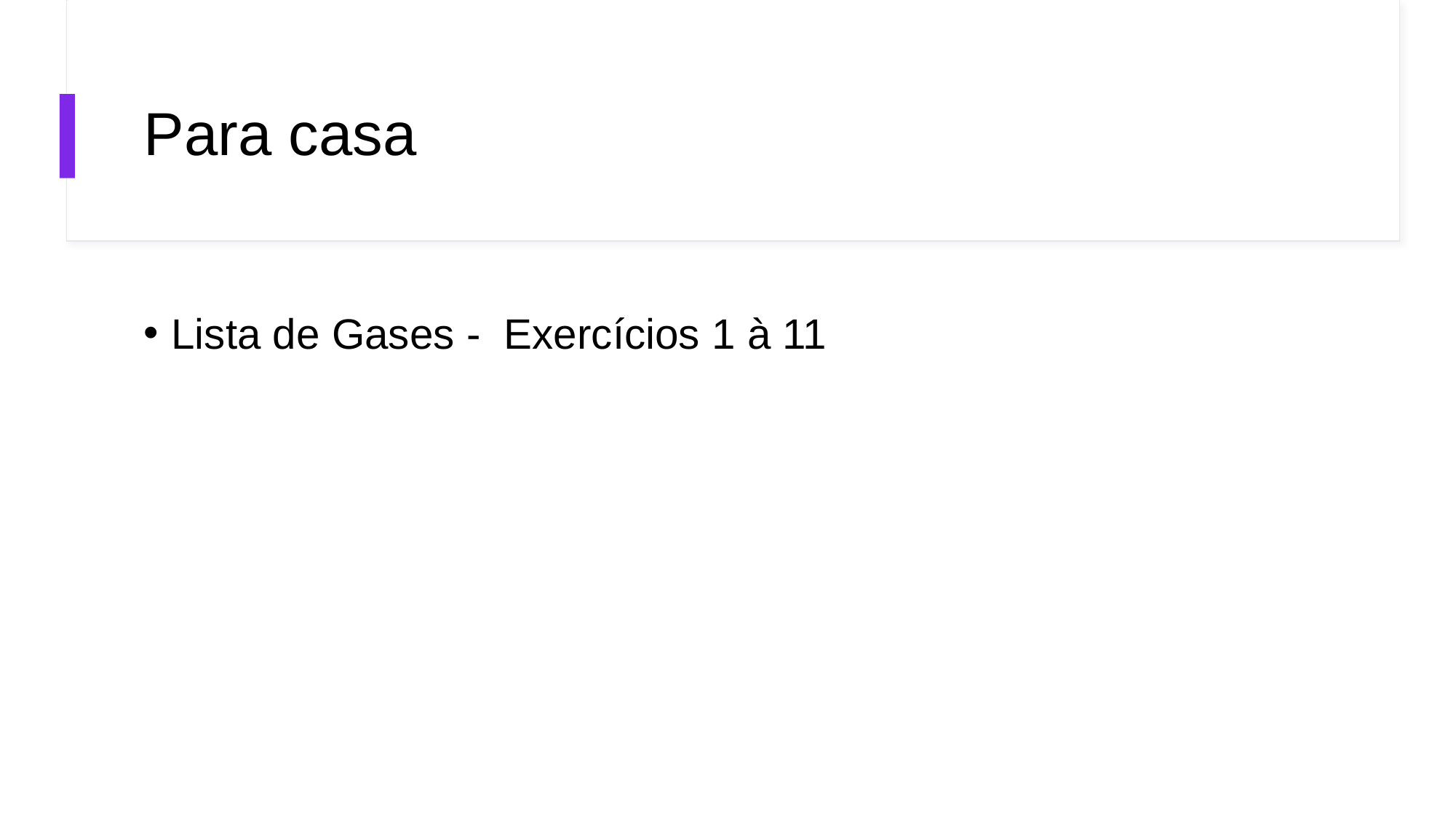

# Para casa
Lista de Gases -  Exercícios 1 à 11